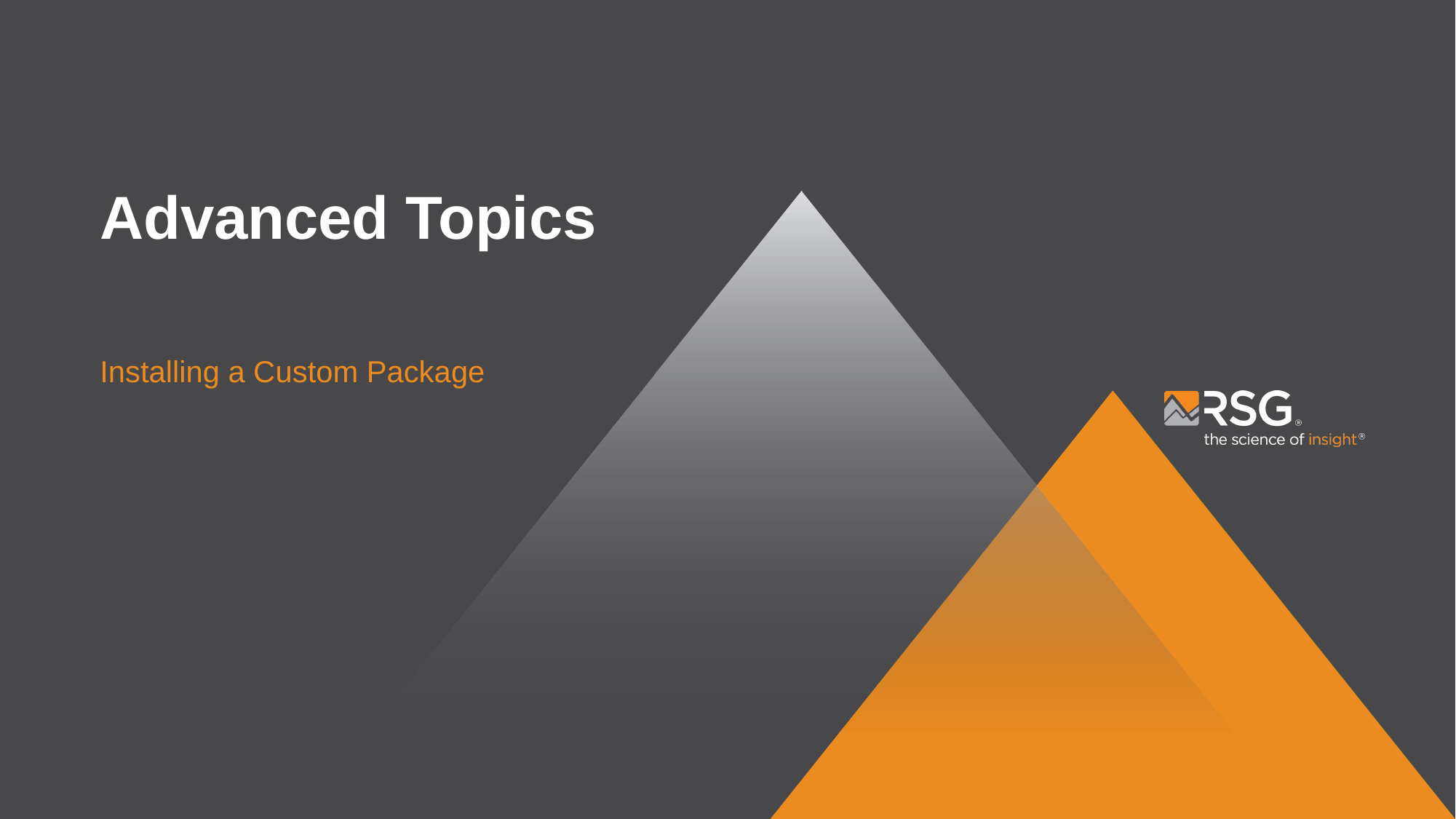

# Advanced Topics
Installing a Custom Package